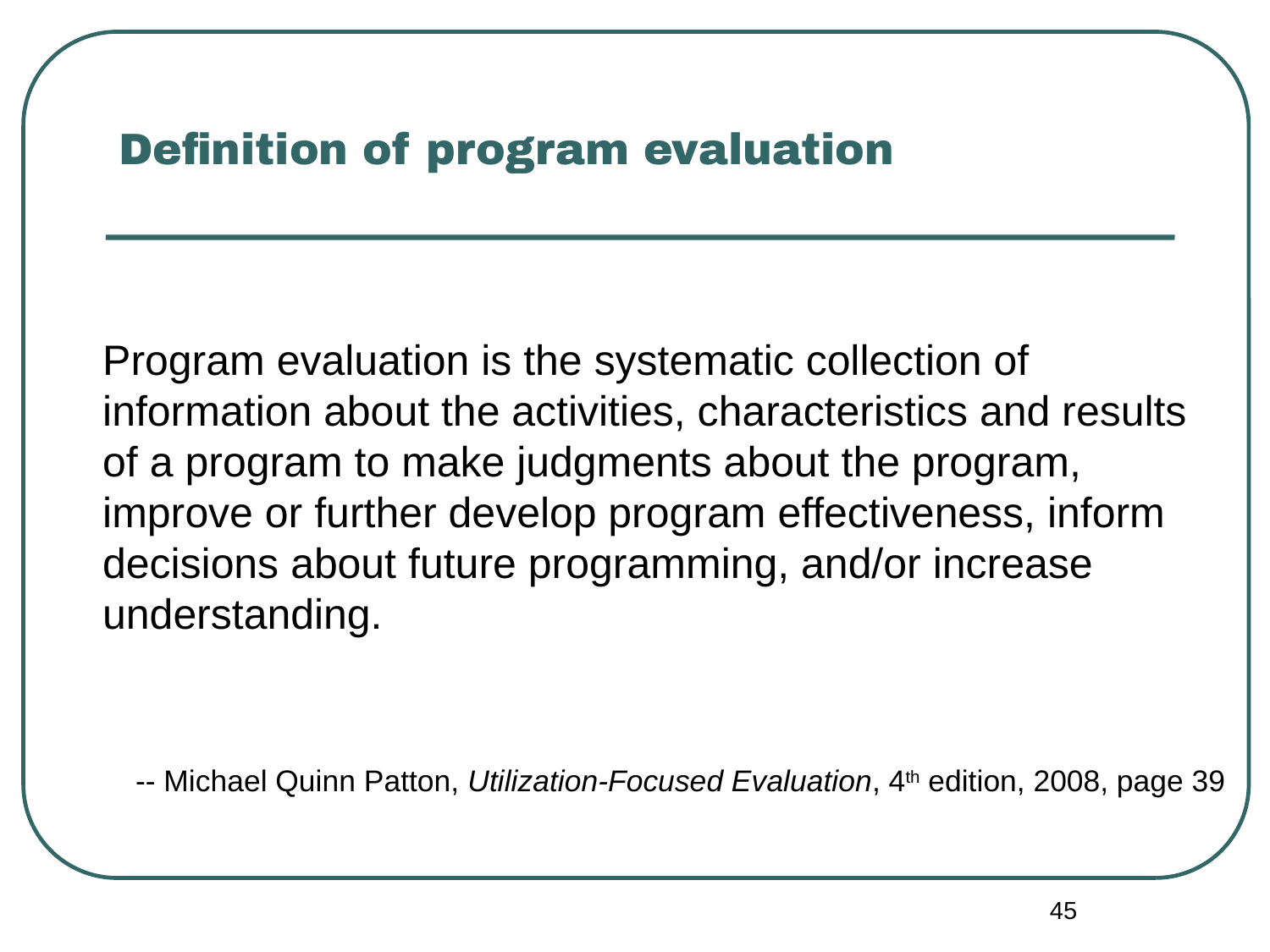

# Definition of program evaluation

	Program evaluation is the systematic collection of information about the activities, characteristics and results of a program to make judgments about the program, improve or further develop program effectiveness, inform decisions about future programming, and/or increase understanding.

-- Michael Quinn Patton, Utilization-Focused Evaluation, 4th edition, 2008, page 39
45